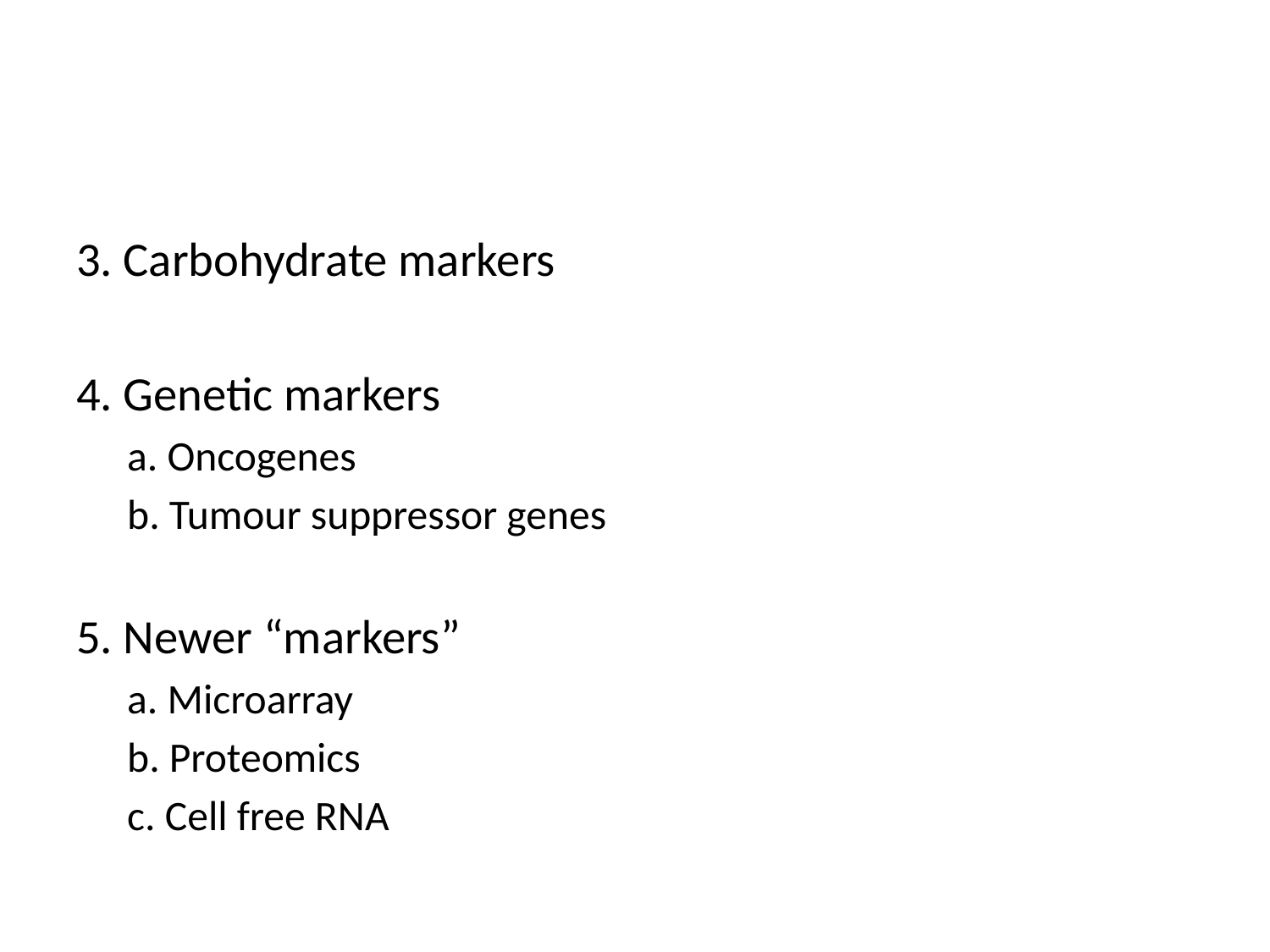

#
3. Carbohydrate markers

4. Genetic markers
a. Oncogenes
b. Tumour suppressor genes

5. Newer “markers”
a. Microarray
b. Proteomics
c. Cell free RNA